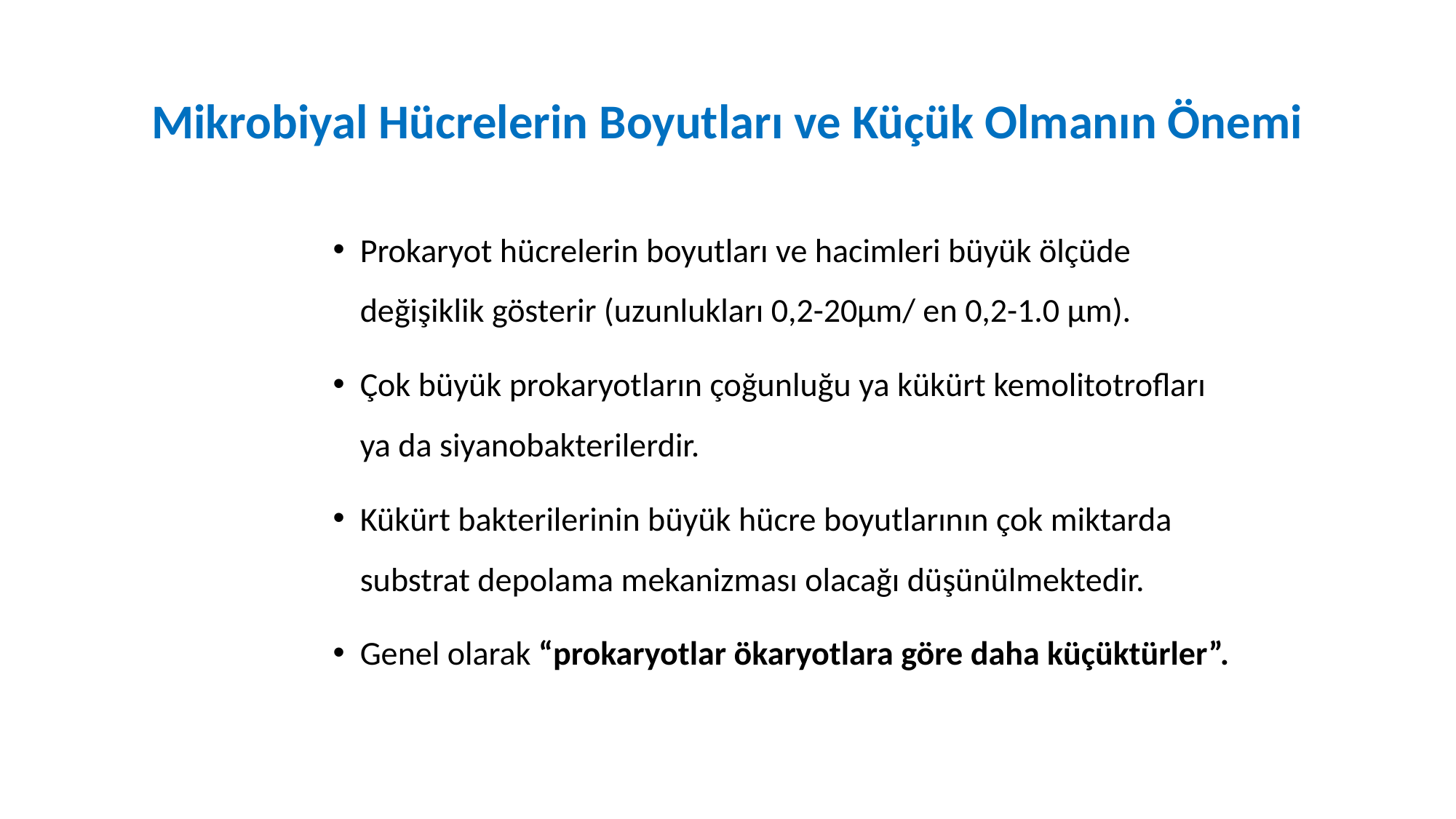

# Mikrobiyal Hücrelerin Boyutları ve Küçük Olmanın Önemi
Prokaryot hücrelerin boyutları ve hacimleri büyük ölçüde değişiklik gösterir (uzunlukları 0,2-20µm/ en 0,2-1.0 µm).
Çok büyük prokaryotların çoğunluğu ya kükürt kemolitotrofları ya da siyanobakterilerdir.
Kükürt bakterilerinin büyük hücre boyutlarının çok miktarda substrat depolama mekanizması olacağı düşünülmektedir.
Genel olarak “prokaryotlar ökaryotlara göre daha küçüktürler”.